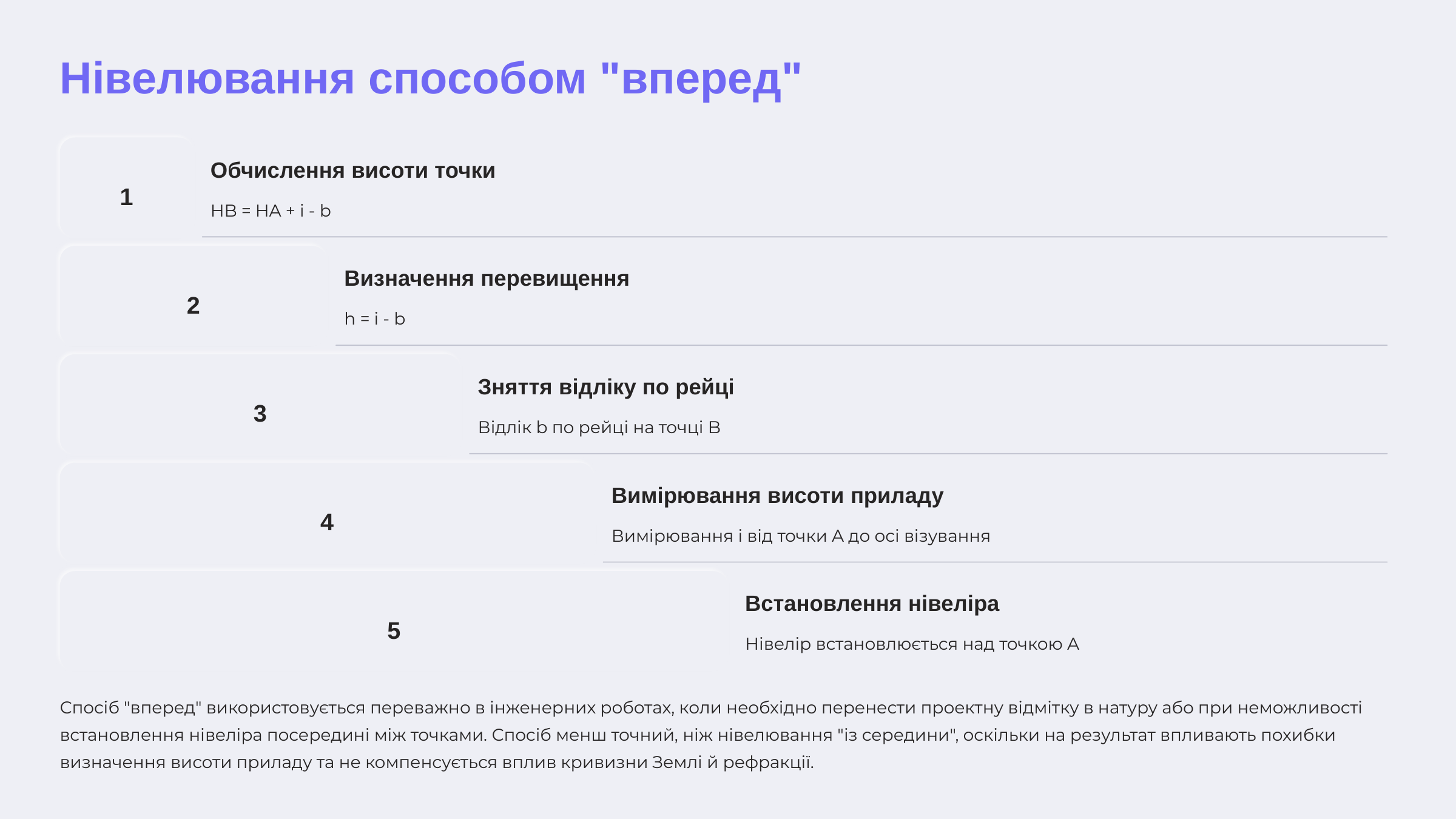

Нівелювання способом "вперед"

Обчислення висоти точки
1
HB = HA + i - b

Визначення перевищення
2
h = i - b

Зняття відліку по рейці
3
Відлік b по рейці на точці B

Вимірювання висоти приладу
4
Вимірювання i від точки A до осі візування

Встановлення нівеліра
5
Нівелір встановлюється над точкою A
Спосіб "вперед" використовується переважно в інженерних роботах, коли необхідно перенести проектну відмітку в натуру або при неможливості встановлення нівеліра посередині між точками. Спосіб менш точний, ніж нівелювання "із середини", оскільки на результат впливають похибки визначення висоти приладу та не компенсується вплив кривизни Землі й рефракції.